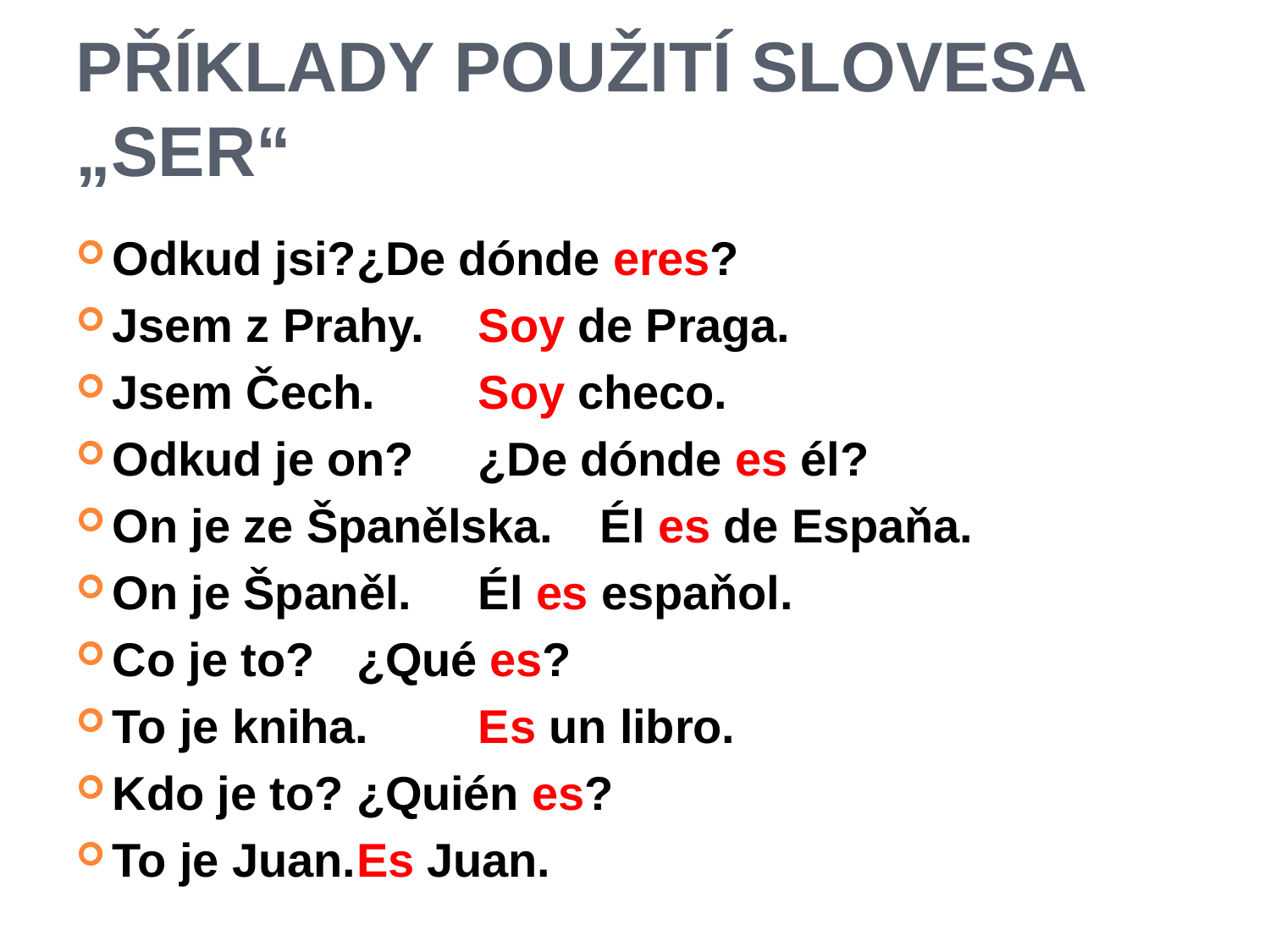

# Příklady použití slovesa „SER“
Odkud jsi?		¿De dónde eres?
Jsem z Prahy.		Soy de Praga.
Jsem Čech.		Soy checo.
Odkud je on?		¿De dónde es él?
On je ze Španělska.	Él es de Espaňa.
On je Španěl.		Él es espaňol.
Co je to?			¿Qué es?
To je kniha.		Es un libro.
Kdo je to?		¿Quién es?
To je Juan.		Es Juan.